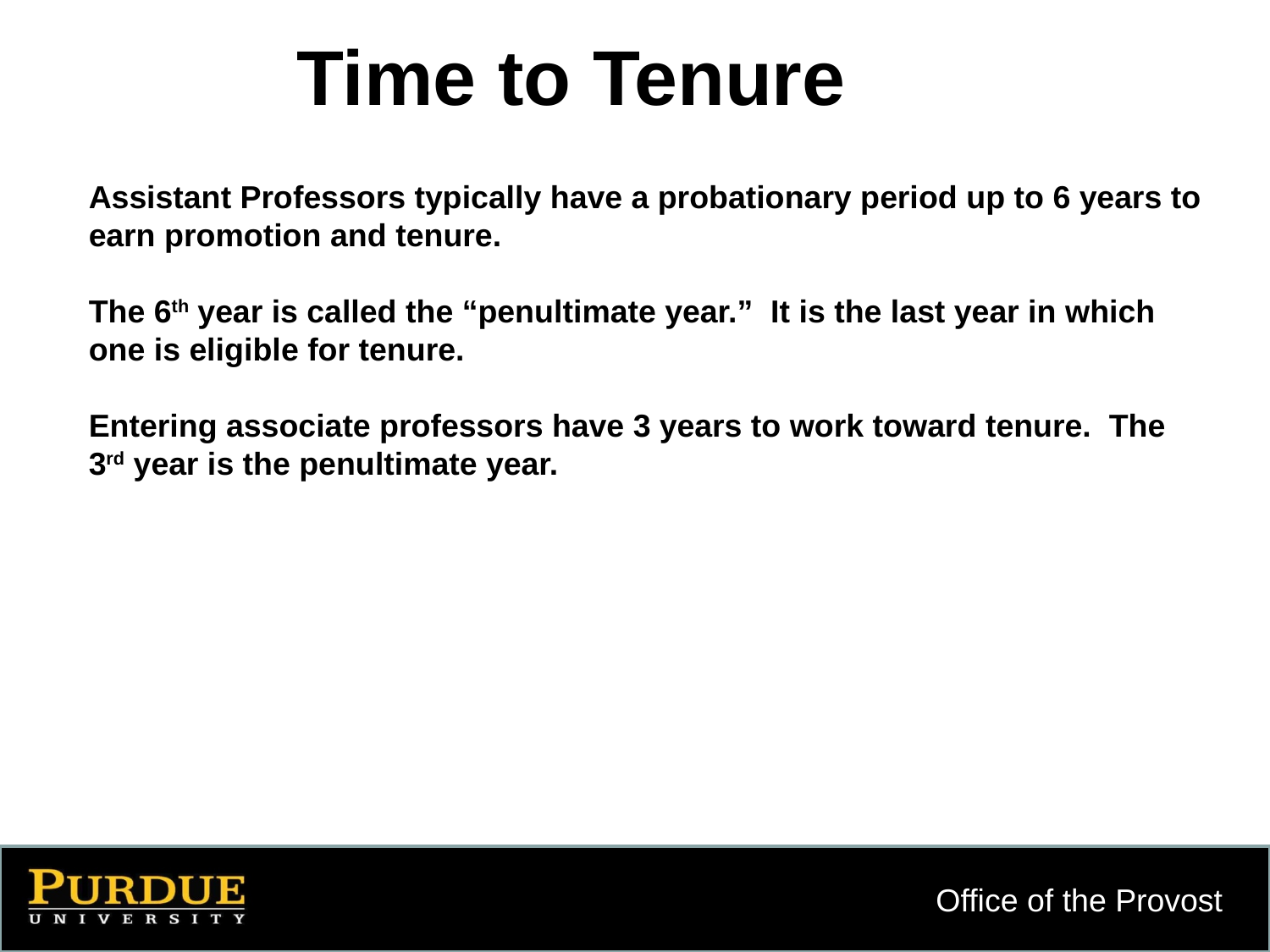

Time to Tenure
Assistant Professors typically have a probationary period up to 6 years to earn promotion and tenure.

The 6th year is called the “penultimate year.”  It is the last year in which one is eligible for tenure.

Entering associate professors have 3 years to work toward tenure.  The 3rd year is the penultimate year.
7